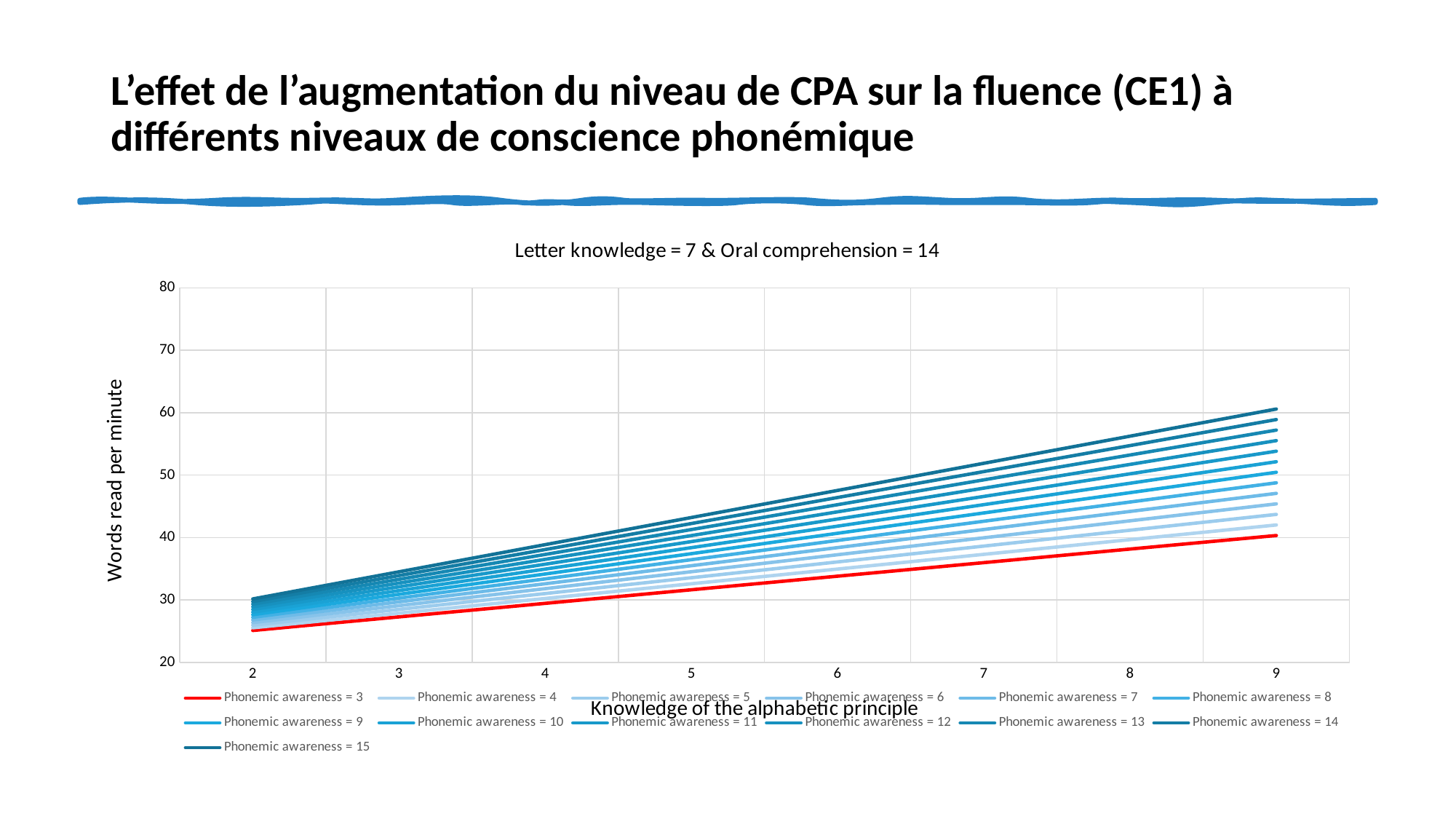

# L’effet de l’augmentation du niveau de CPA sur la fluence (CE1) à différents niveaux de conscience phonémique

### Chart: Letter knowledge = 7 & Oral comprehension = 14

| Category | Phonemic awareness = 3 | Phonemic awareness = 4 | Phonemic awareness = 5 | Phonemic awareness = 6 | Phonemic awareness = 7 | Phonemic awareness = 8 | Phonemic awareness = 9 | Phonemic awareness = 10 | Phonemic awareness = 11 | Phonemic awareness = 12 | Phonemic awareness = 13 | Phonemic awareness = 14 | Phonemic awareness = 15 |
|---|---|---|---|---|---|---|---|---|---|---|---|---|---|
| 2 | 25.109814000000007 | 25.530938 | 25.952061999999998 | 26.373185999999997 | 26.794310000000003 | 27.215433999999995 | 27.63655799999998 | 28.057681999999982 | 28.478805999999985 | 28.89993 | 29.321053999999997 | 29.742177999999996 | 30.163302000000012 |
| 3 | 27.282868000000004 | 27.885149000000006 | 28.487430000000007 | 29.089711000000012 | 29.69199200000001 | 30.294273 | 30.896554000000013 | 31.498835000000003 | 32.101116000000005 | 32.70339700000002 | 33.305678 | 33.907959000000005 | 34.510240000000024 |
| 4 | 29.455922000000005 | 30.239360000000005 | 31.022797999999995 | 31.806236000000006 | 32.589674 | 33.37311199999999 | 34.156549999999996 | 34.939988 | 35.72342599999999 | 36.50686400000001 | 37.290302 | 38.07374 | 38.85717799999999 |
| 5 | 31.62897600000001 | 32.59357099999998 | 33.558166 | 34.522761 | 35.487355999999984 | 36.45195100000001 | 37.416546 | 38.38114099999998 | 39.345736 | 40.31033099999999 | 41.27492600000003 | 42.23952099999996 | 43.20411600000002 |
| 6 | 33.802030000000016 | 34.94778199999999 | 36.093534 | 37.239286000000014 | 38.385038000000016 | 39.53079000000002 | 40.67654199999999 | 41.822293999999985 | 42.96804600000001 | 44.11379800000003 | 45.259550000000004 | 46.40530200000001 | 47.551054000000036 |
| 7 | 35.975083999999995 | 37.30199299999998 | 38.62890199999998 | 39.95581099999999 | 41.28271999999999 | 42.60962899999999 | 43.93653800000001 | 45.26344699999999 | 46.590355999999986 | 47.917265 | 49.24417399999999 | 50.571083000000016 | 51.89799200000001 |
| 8 | 38.148137999999996 | 39.65620399999999 | 41.16426999999999 | 42.672336 | 44.180401999999994 | 45.68846800000001 | 47.19653400000002 | 48.7046 | 50.212666 | 51.72073200000002 | 53.228798 | 54.736864000000004 | 56.244930000000004 |
| 9 | 40.32119200000001 | 42.01041500000001 | 43.699638 | 45.38886100000001 | 47.07808400000001 | 48.76730700000003 | 50.456529999999994 | 52.145753 | 53.83497600000001 | 55.52419900000001 | 57.21342199999997 | 58.90264499999998 | 60.591868000000034 |